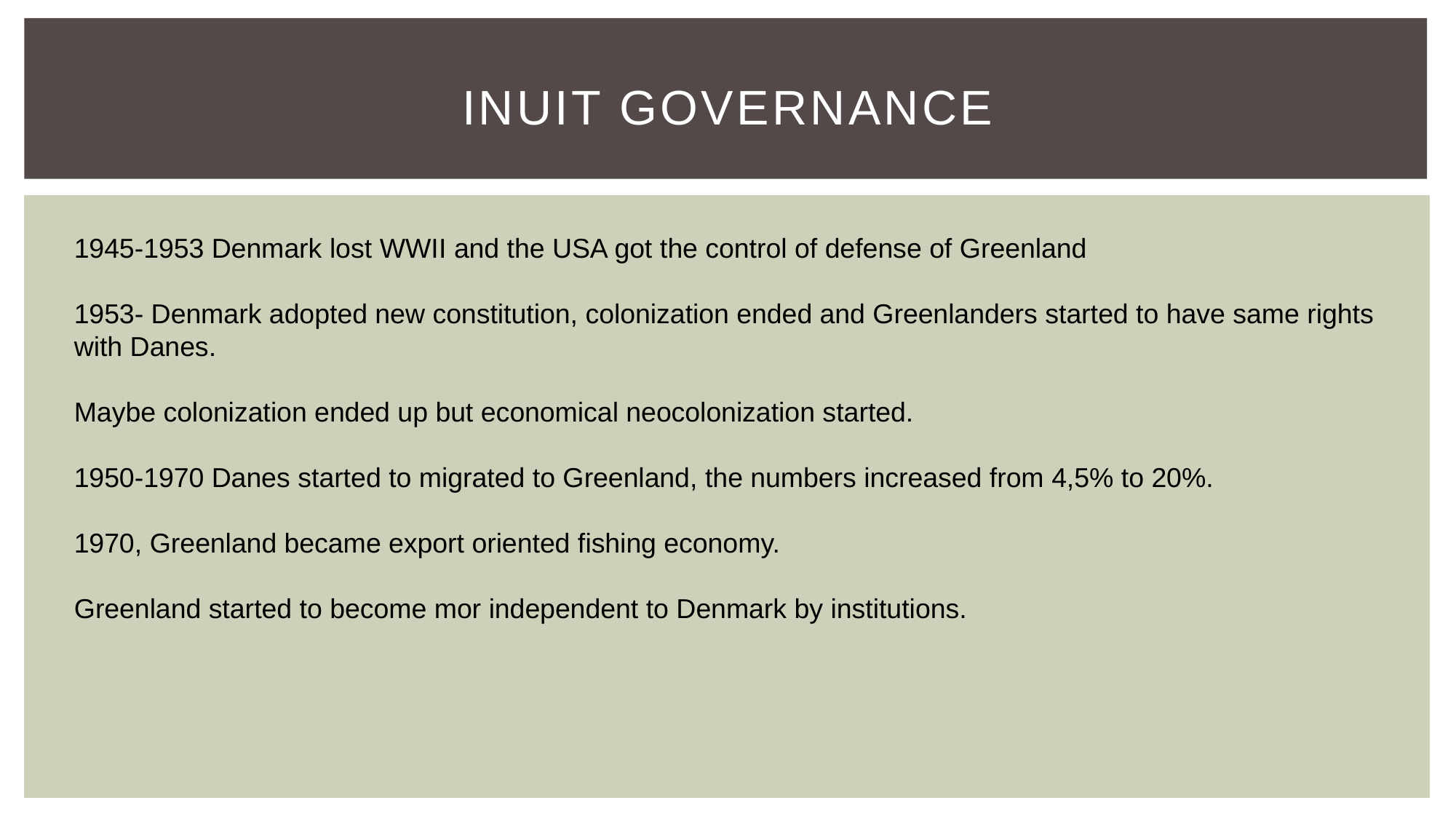

# Inuıt governance
1945-1953 Denmark lost WWII and the USA got the control of defense of Greenland

1953- Denmark adopted new constitution, colonization ended and Greenlanders started to have same rights with Danes.

Maybe colonization ended up but economical neocolonization started.

1950-1970 Danes started to migrated to Greenland, the numbers increased from 4,5% to 20%.

1970, Greenland became export oriented fishing economy.

Greenland started to become mor independent to Denmark by institutions.